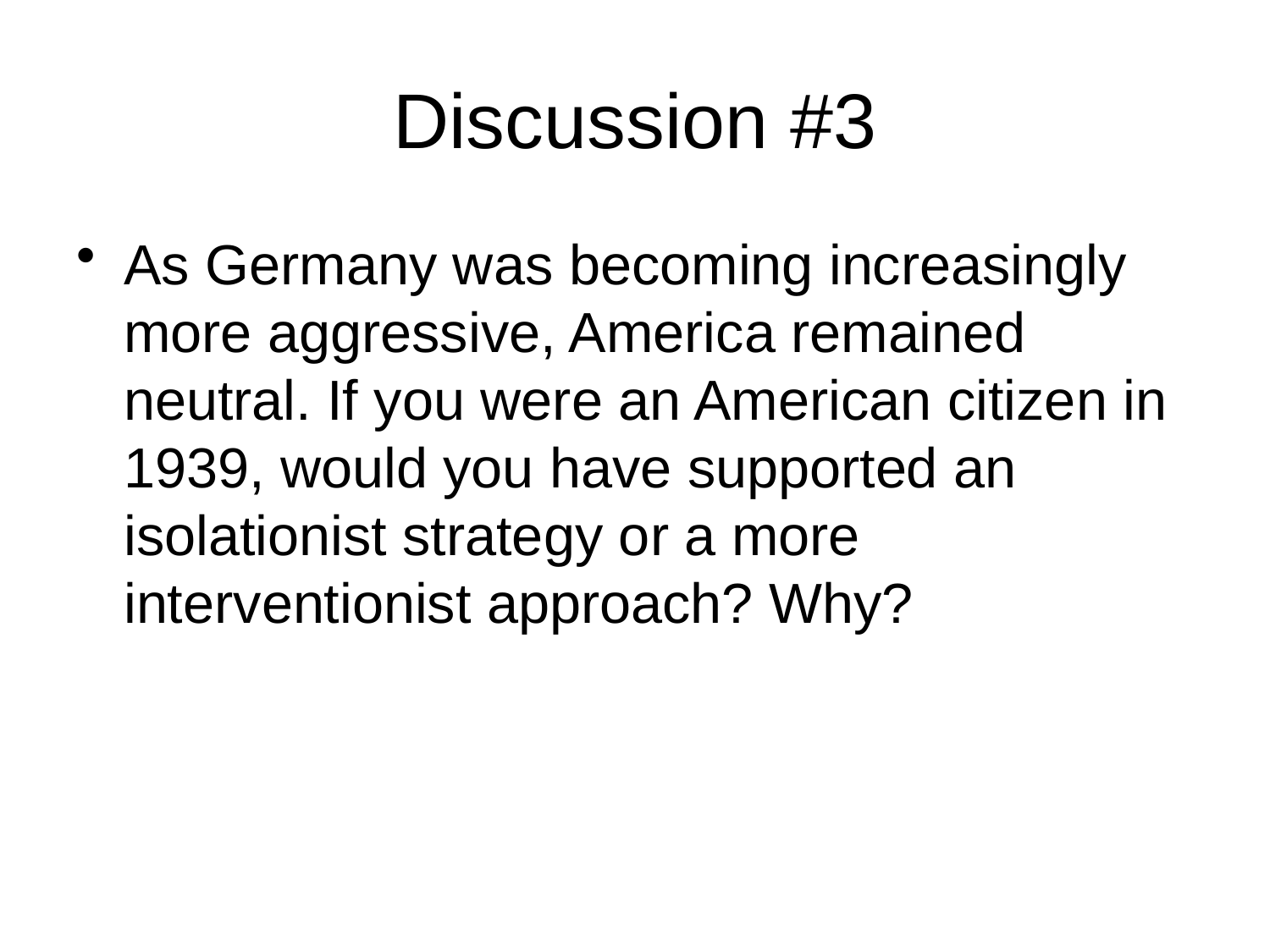

# Discussion #3
As Germany was becoming increasingly more aggressive, America remained neutral. If you were an American citizen in 1939, would you have supported an isolationist strategy or a more interventionist approach? Why?